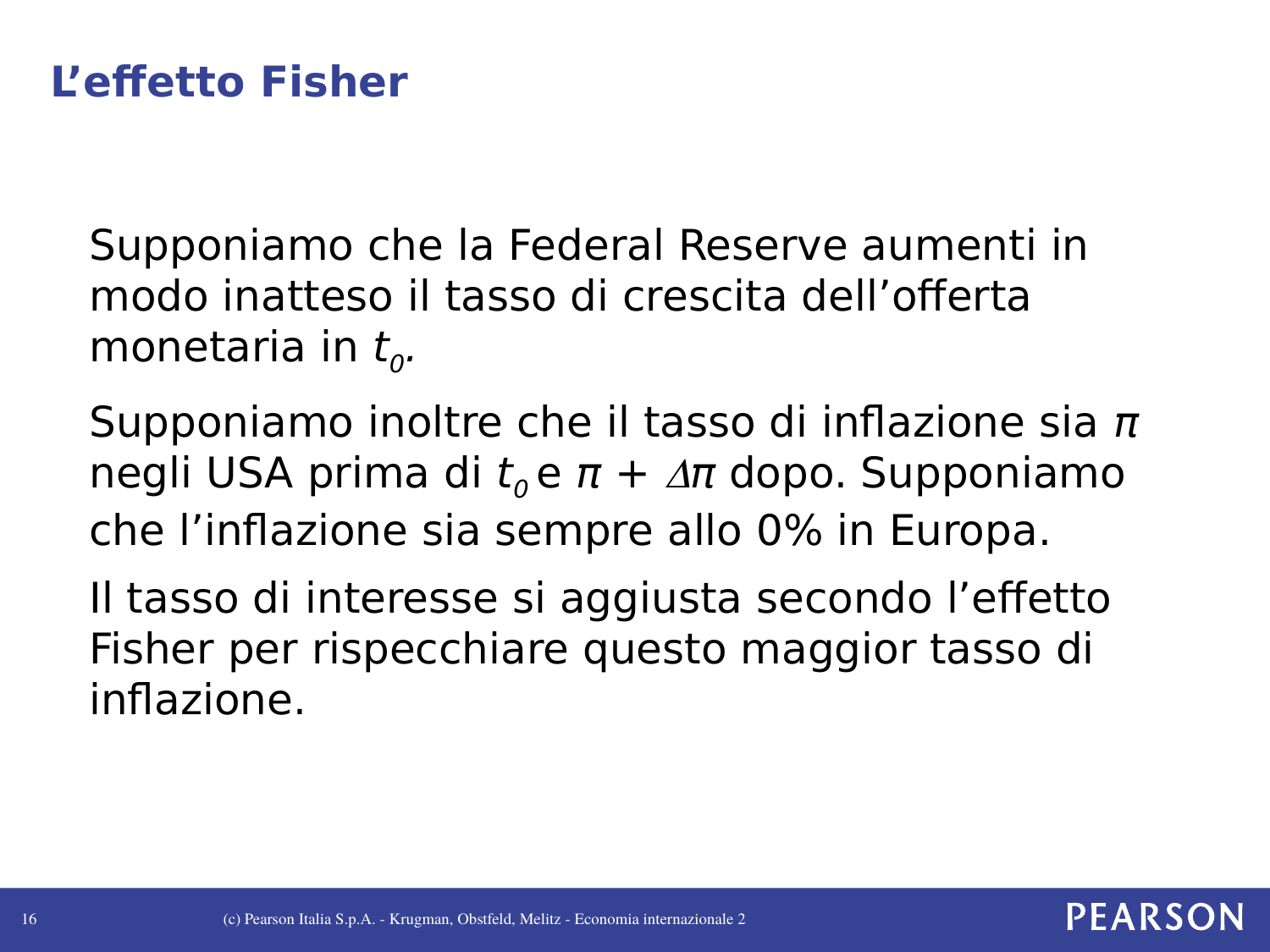

# L’effetto Fisher
Supponiamo che la Federal Reserve aumenti in modo inatteso il tasso di crescita dell’offerta monetaria in t0.
Supponiamo inoltre che il tasso di inflazione sia π negli USA prima di t0 e π + Δπ dopo. Supponiamo che l’inflazione sia sempre allo 0% in Europa.
Il tasso di interesse si aggiusta secondo l’effetto Fisher per rispecchiare questo maggior tasso di inflazione.
16
(c) Pearson Italia S.p.A. - Krugman, Obstfeld, Melitz - Economia internazionale 2